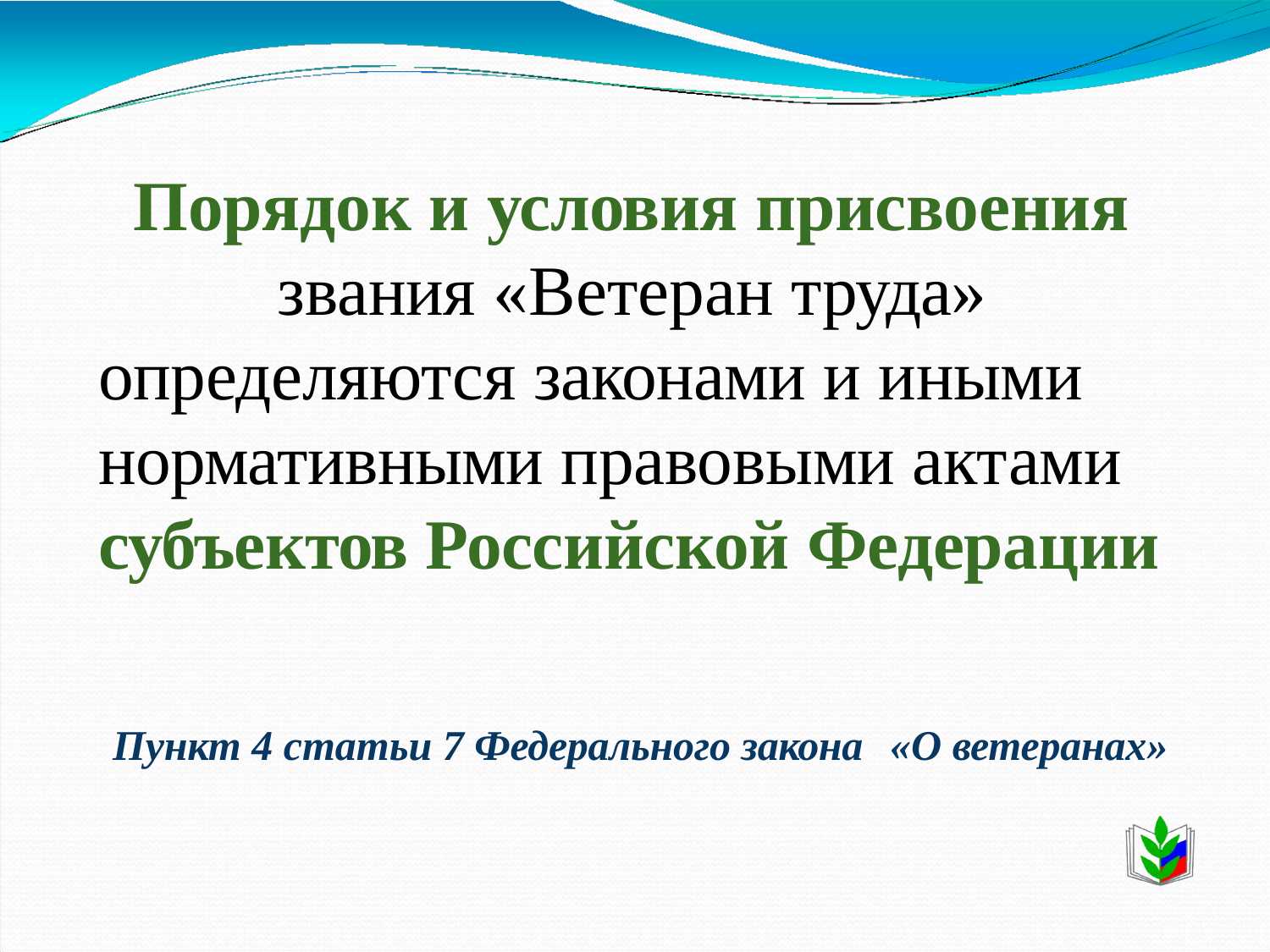

Порядок и условия присвоения
звания «Ветеран труда»  определяются законами и иными  нормативными правовыми актами  субъектов Российской Федерации
Пункт 4 статьи 7 Федерального закона	«О ветеранах»